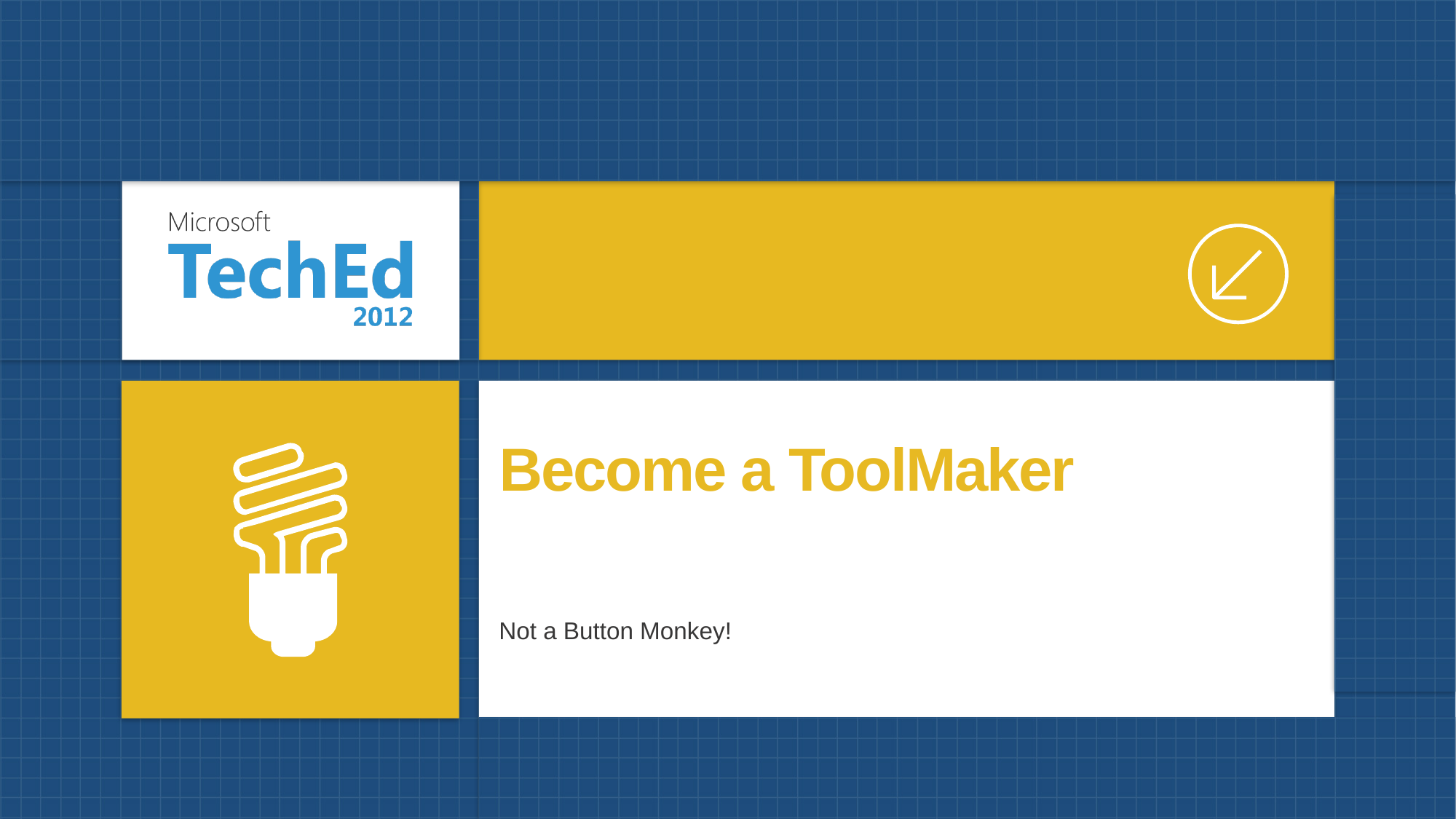

# Become a ToolMaker
Not a Button Monkey!